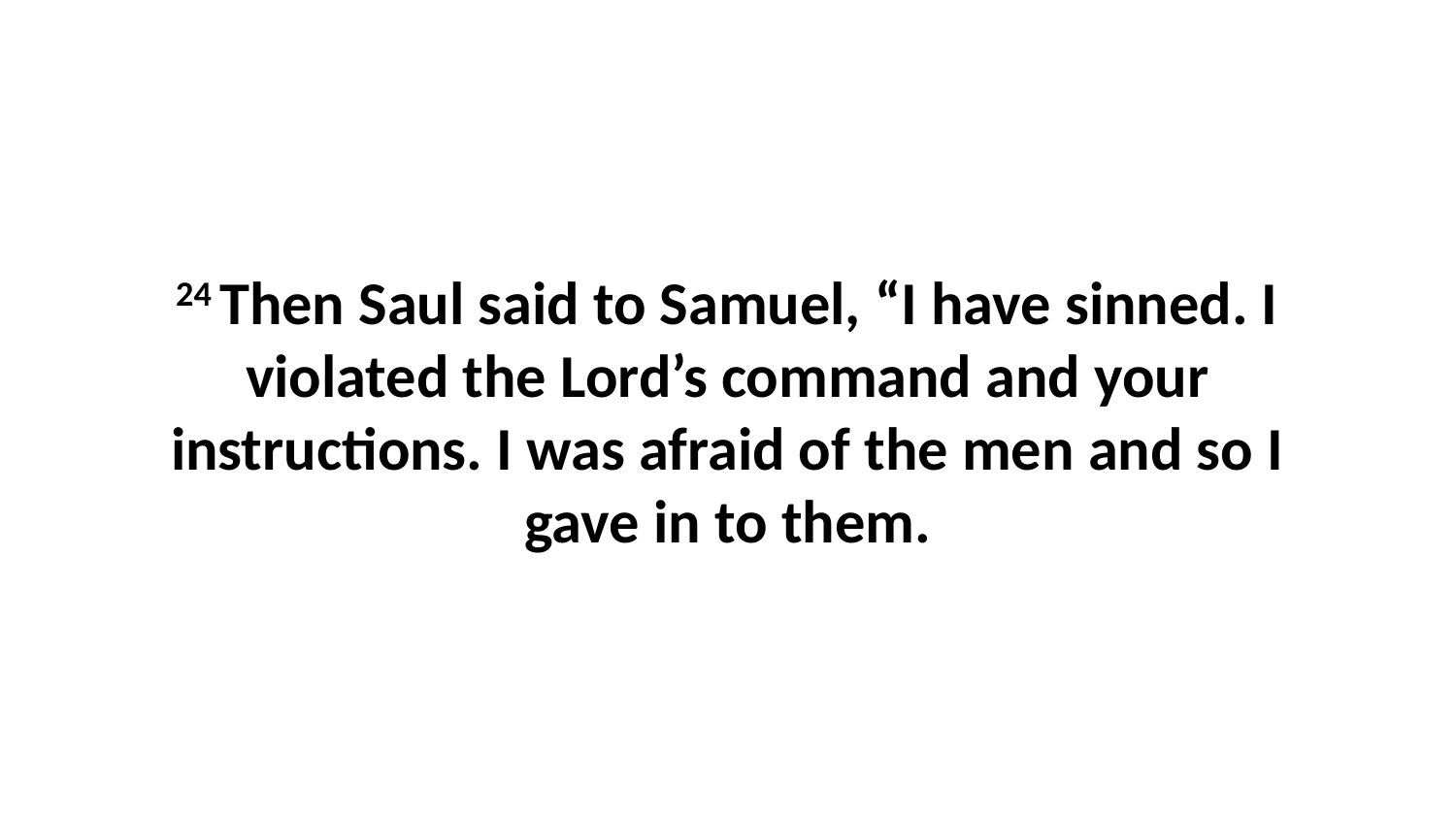

24 Then Saul said to Samuel, “I have sinned. I violated the Lord’s command and your instructions. I was afraid of the men and so I gave in to them.